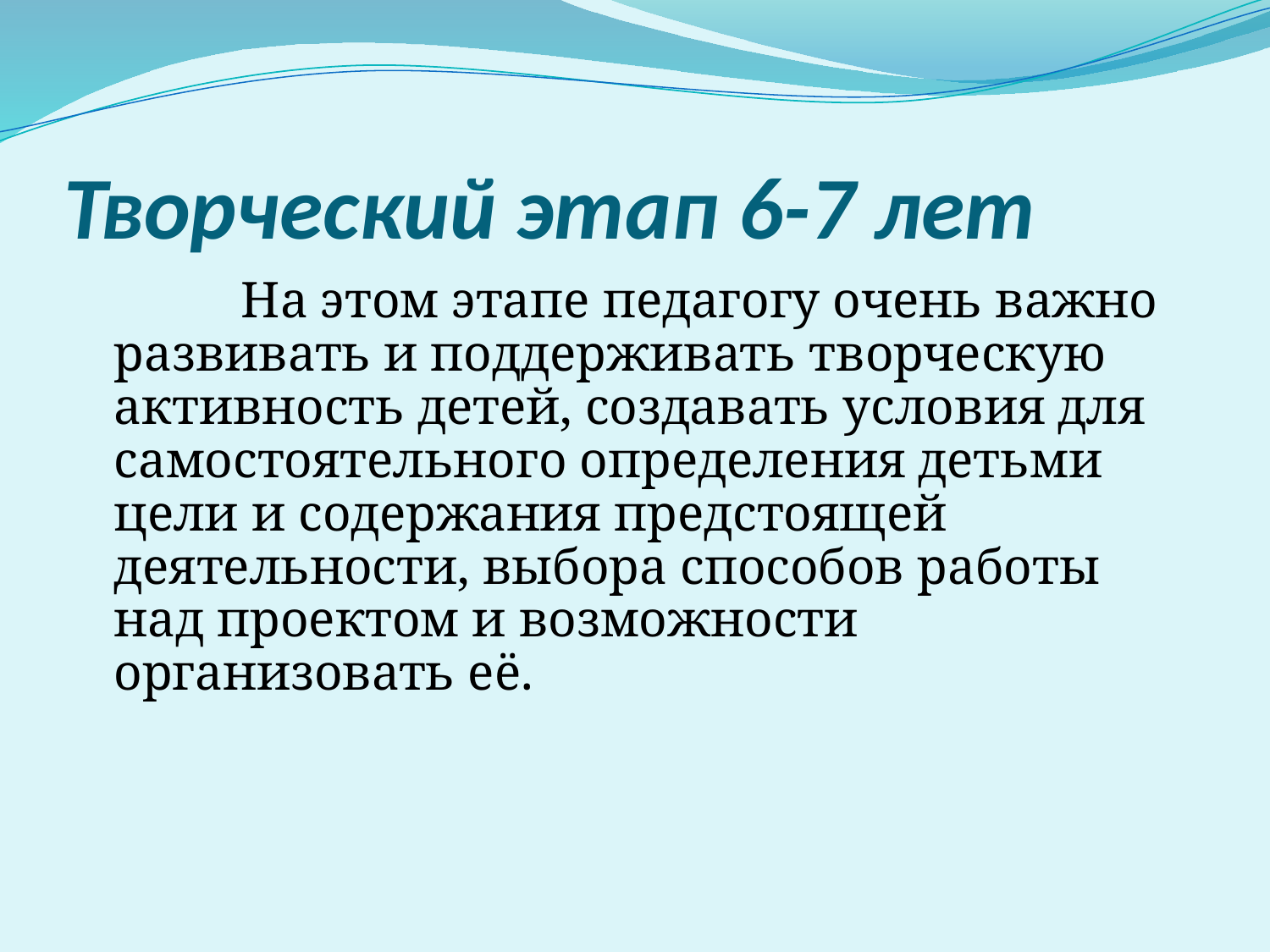

# Творческий этап 6-7 лет
		На этом этапе педагогу очень важно развивать и поддерживать творческую активность детей, создавать условия для самостоятельного определения детьми цели и содержания предстоящей деятельности, выбора способов работы над проектом и возможности организовать её.